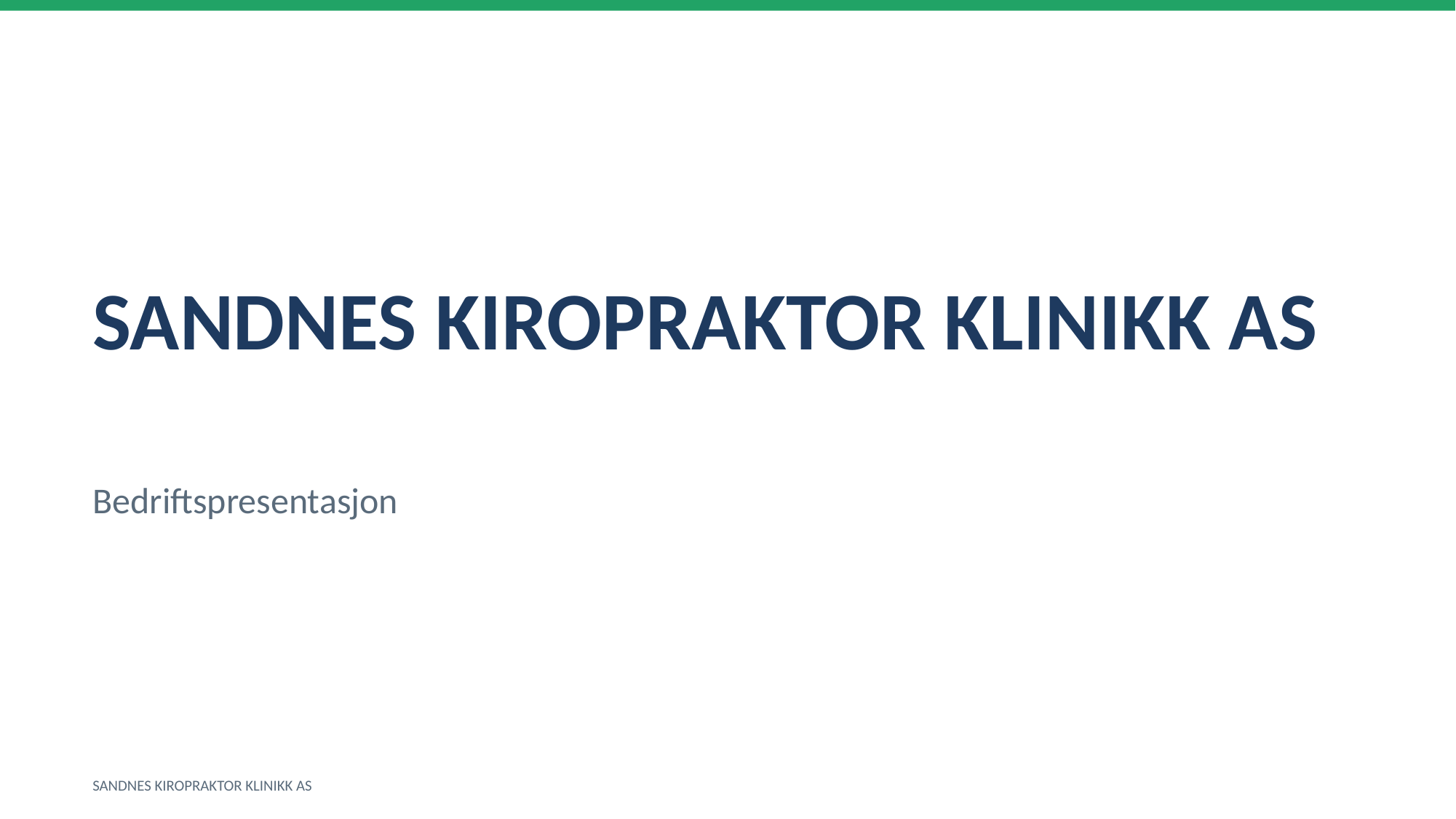

SANDNES KIROPRAKTOR KLINIKK AS
Bedriftspresentasjon
SANDNES KIROPRAKTOR KLINIKK AS